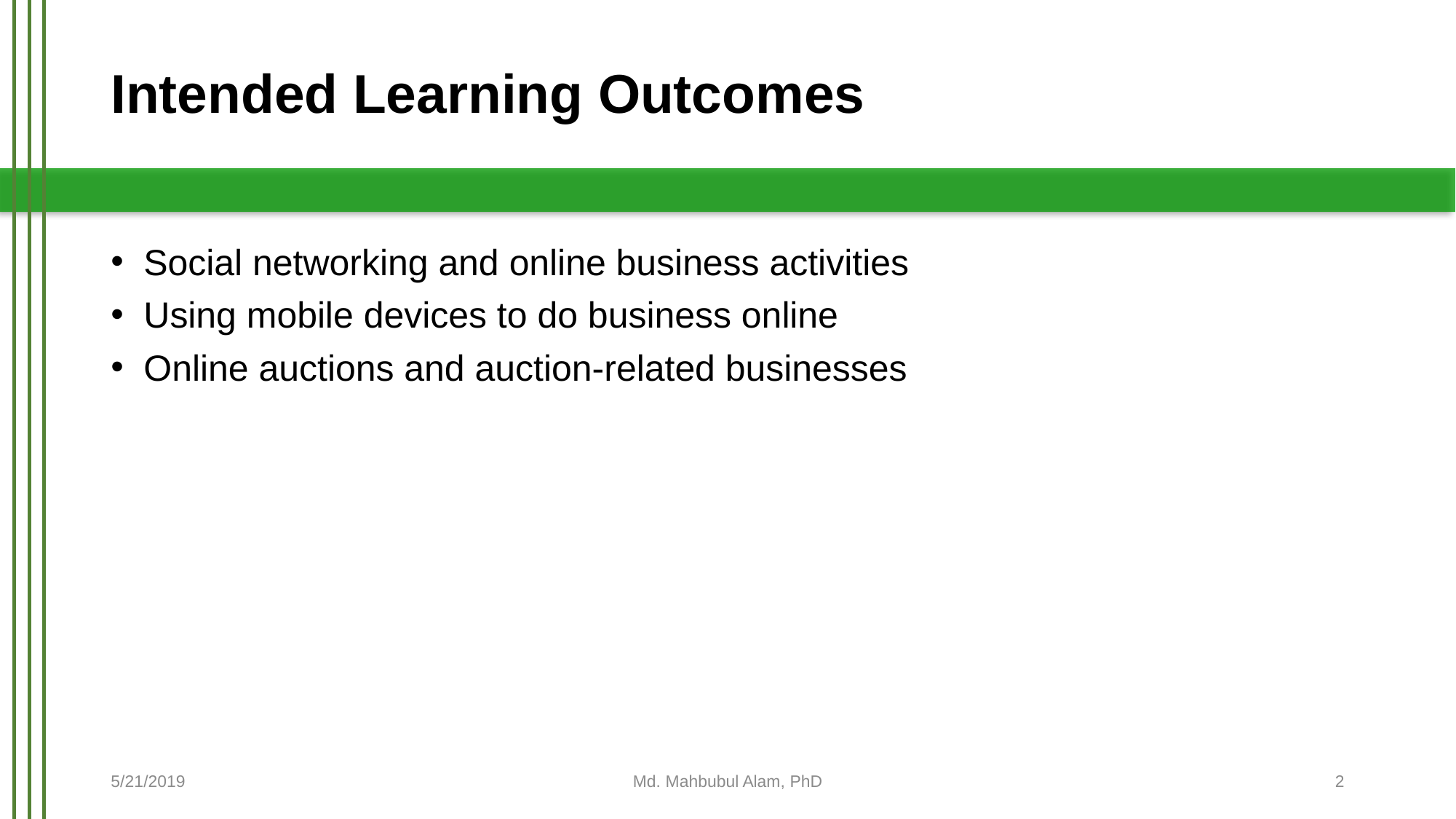

# Intended Learning Outcomes
Social networking and online business activities
Using mobile devices to do business online
Online auctions and auction-related businesses

5/21/2019
Md. Mahbubul Alam, PhD
2